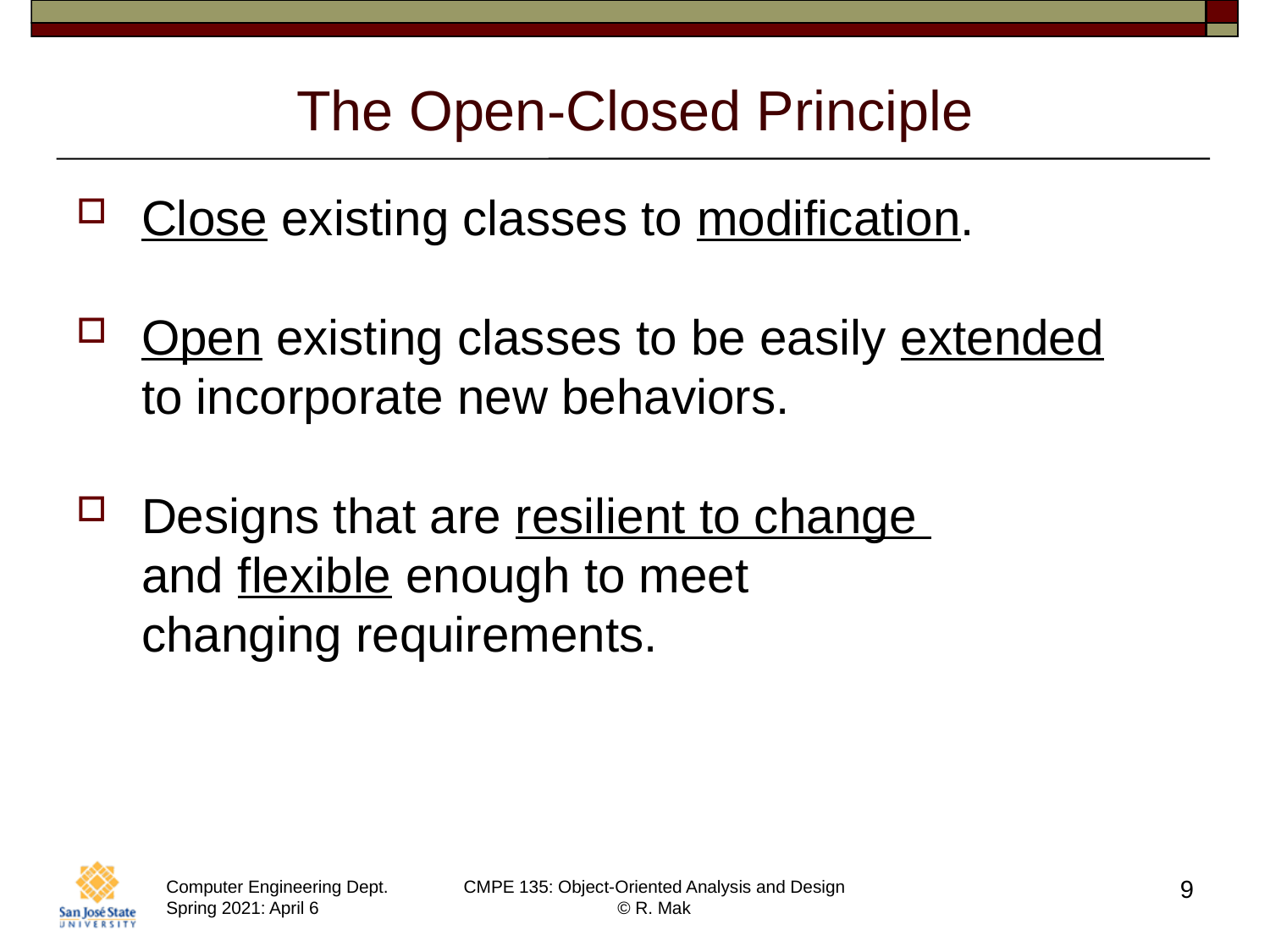

# The Open-Closed Principle
Close existing classes to modification.

Open existing classes to be easily extended
to incorporate new behaviors.

Designs that are resilient to change
and flexible enough to meet
changing requirements.
9